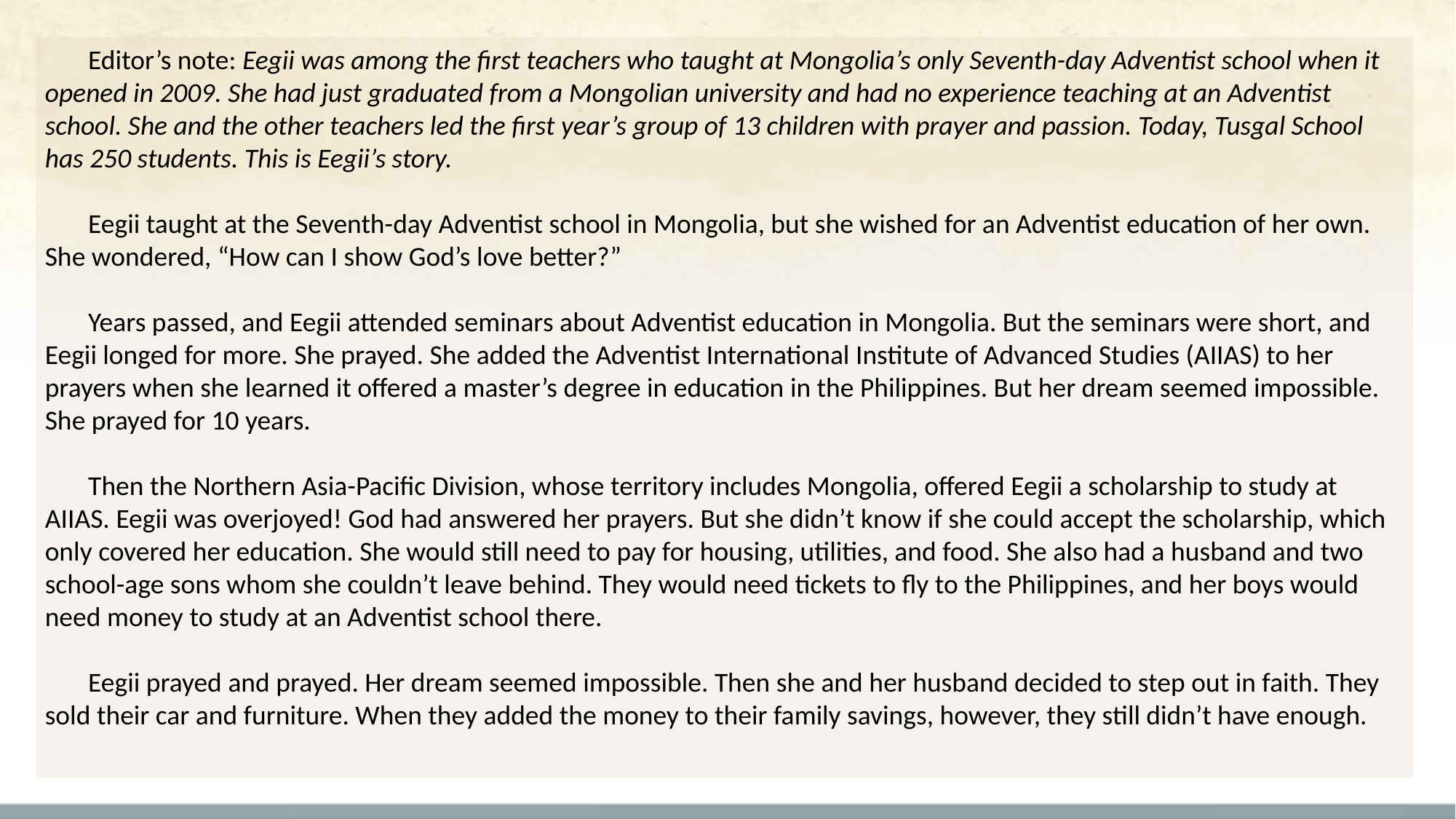

Editor’s note: Eegii was among the first teachers who taught at Mongolia’s only Seventh-day Adventist school when it opened in 2009. She had just graduated from a Mongolian university and had no experience teaching at an Adventist school. She and the other teachers led the first year’s group of 13 children with prayer and passion. Today, Tusgal School has 250 students. This is Eegii’s story.

Eegii taught at the Seventh-day Adventist school in Mongolia, but she wished for an Adventist education of her own. She wondered, “How can I show God’s love better?”

Years passed, and Eegii attended seminars about Adventist education in Mongolia. But the seminars were short, and Eegii longed for more. She prayed. She added the Adventist International Institute of Advanced Studies (AIIAS) to her prayers when she learned it offered a master’s degree in education in the Philippines. But her dream seemed impossible. She prayed for 10 years.

Then the Northern Asia-Pacific Division, whose territory includes Mongolia, offered Eegii a scholarship to study at AIIAS. Eegii was overjoyed! God had answered her prayers. But she didn’t know if she could accept the scholarship, which only covered her education. She would still need to pay for housing, utilities, and food. She also had a husband and two school-age sons whom she couldn’t leave behind. They would need tickets to fly to the Philippines, and her boys would need money to study at an Adventist school there.

Eegii prayed and prayed. Her dream seemed impossible. Then she and her husband decided to step out in faith. They sold their car and furniture. When they added the money to their family savings, however, they still didn’t have enough.